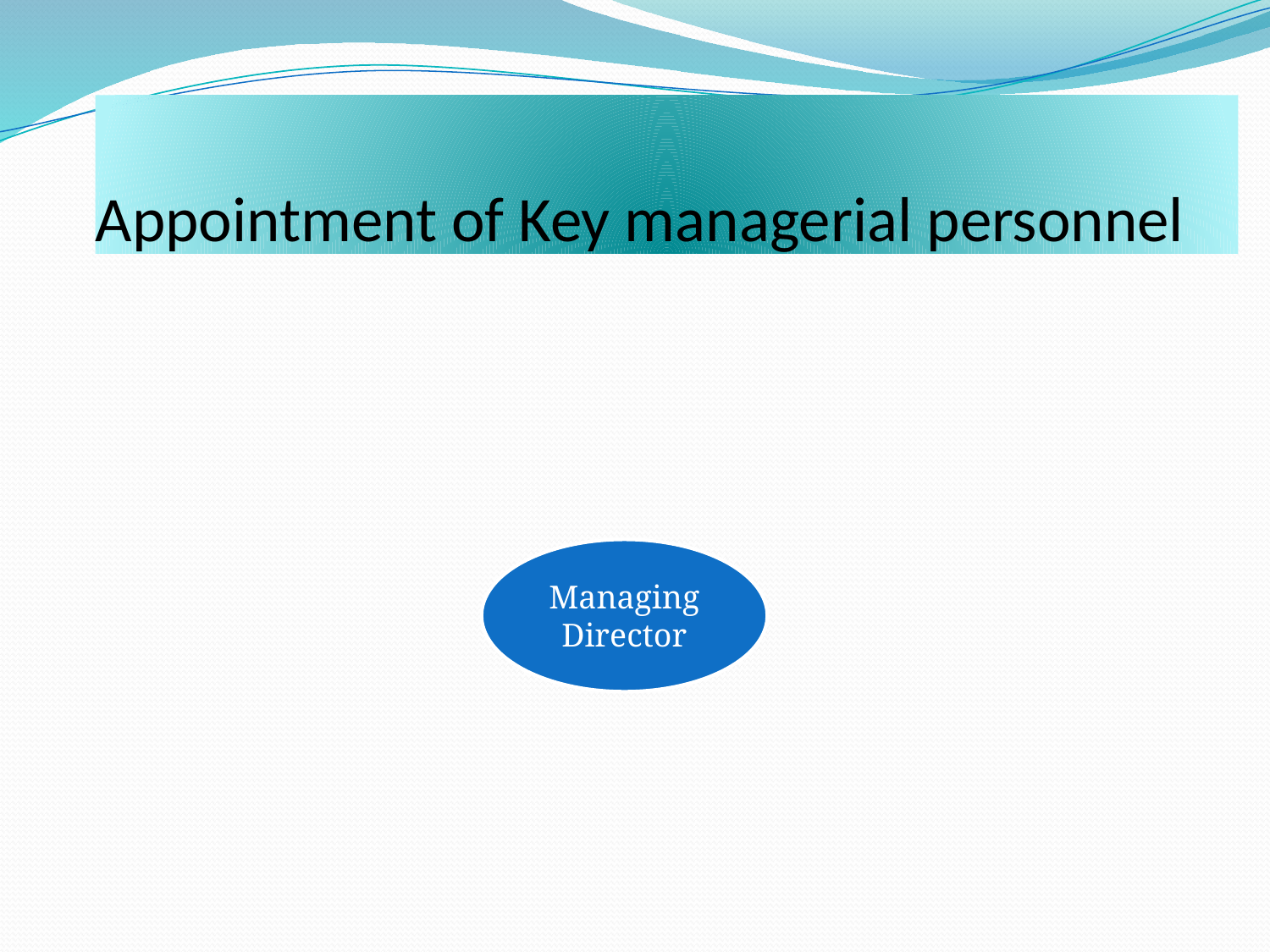

# Appointment of Key managerial personnel
Managing Director
Manager